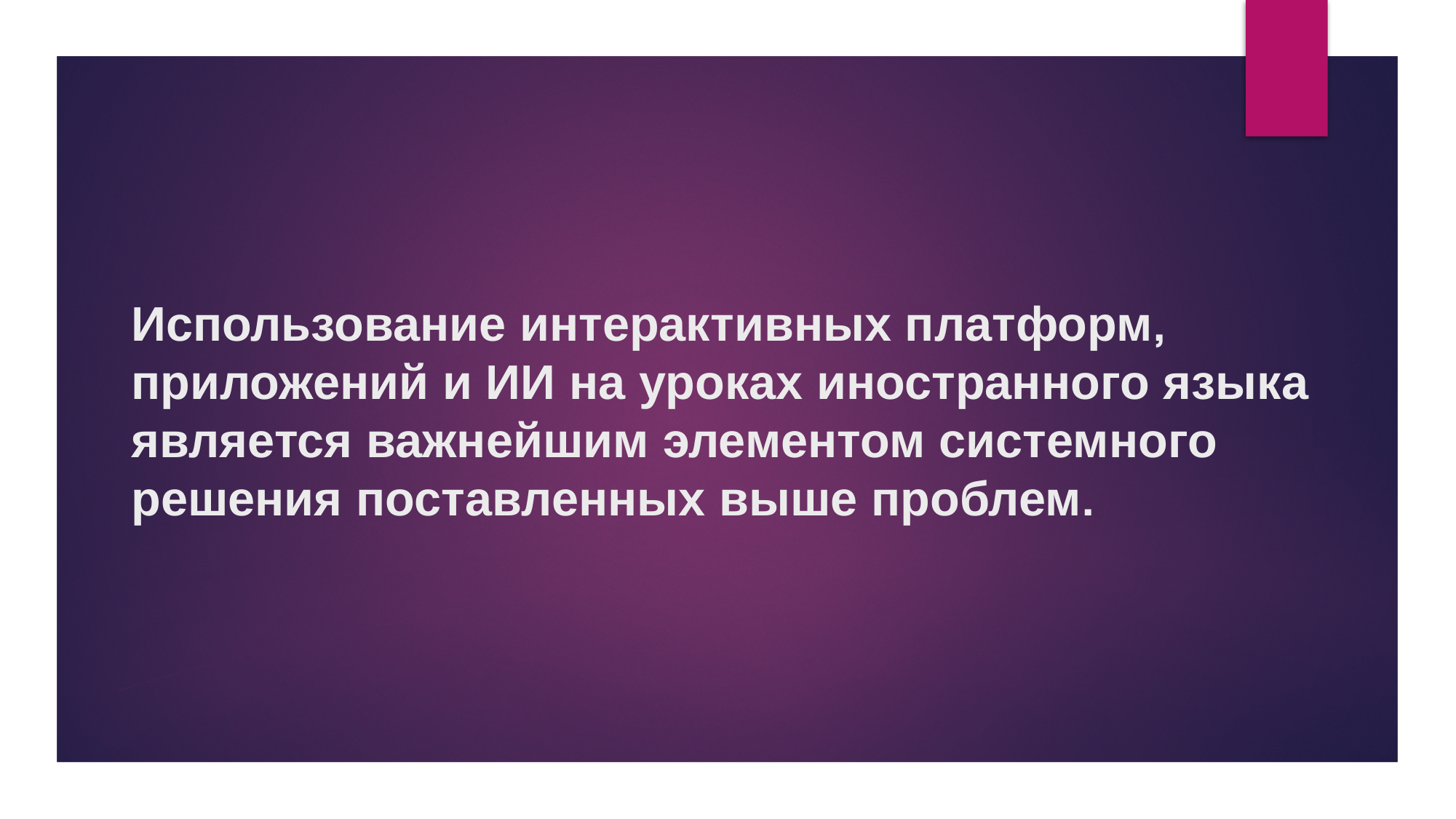

# Использование интерактивных платформ, приложений и ИИ на уроках иностранного языка является важнейшим элементом системного решения поставленных выше проблем.